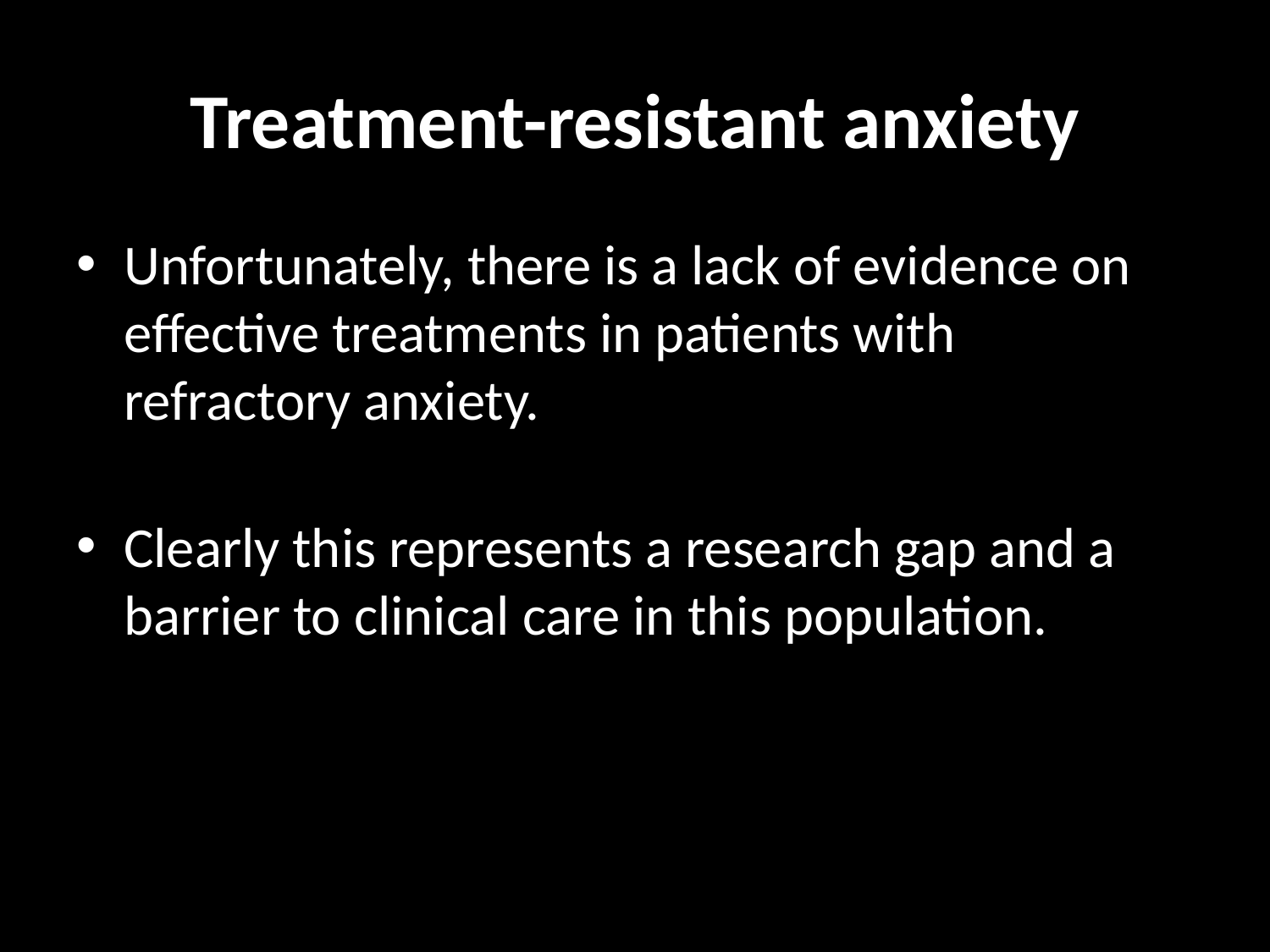

# Treatment-resistant anxiety
Unfortunately, there is a lack of evidence on effective treatments in patients with refractory anxiety.
Clearly this represents a research gap and a barrier to clinical care in this population.